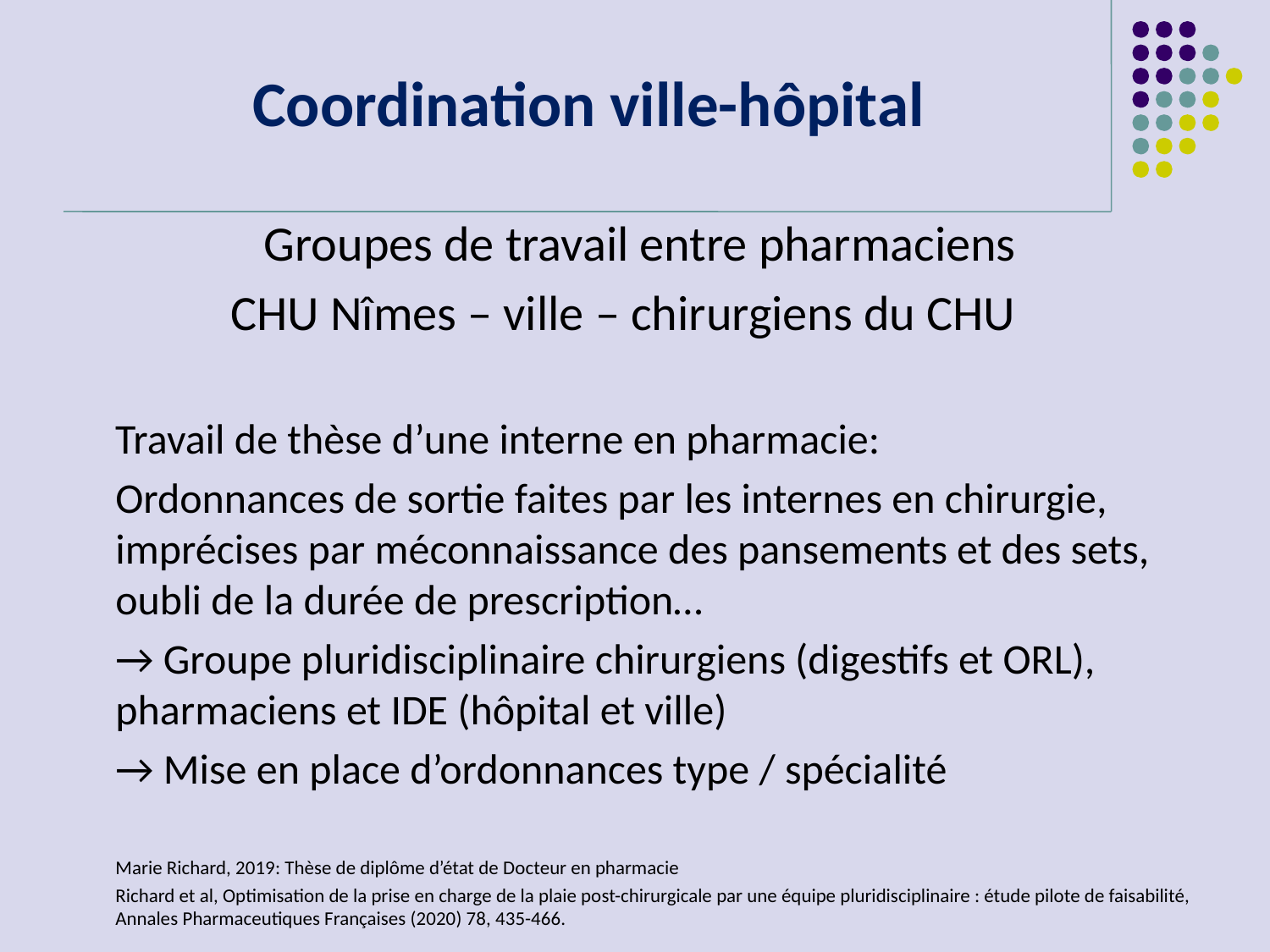

# Coordination ville-hôpital
Groupes de travail entre pharmaciens
CHU Nîmes – ville – chirurgiens du CHU

     Travail de thèse d’une interne en pharmacie:
Ordonnances de sortie faites par les internes en chirurgie, imprécises par méconnaissance des pansements et des sets, oubli de la durée de prescription…
→ Groupe pluridisciplinaire chirurgiens (digestifs et ORL), pharmaciens et IDE (hôpital et ville)
→ Mise en place d’ordonnances type / spécialité

Marie Richard, 2019: Thèse de diplôme d’état de Docteur en pharmacie
Richard et al, Optimisation de la prise en charge de la plaie post-chirurgicale par une équipe pluridisciplinaire : étude pilote de faisabilité, Annales Pharmaceutiques Françaises (2020) 78, 435-466.